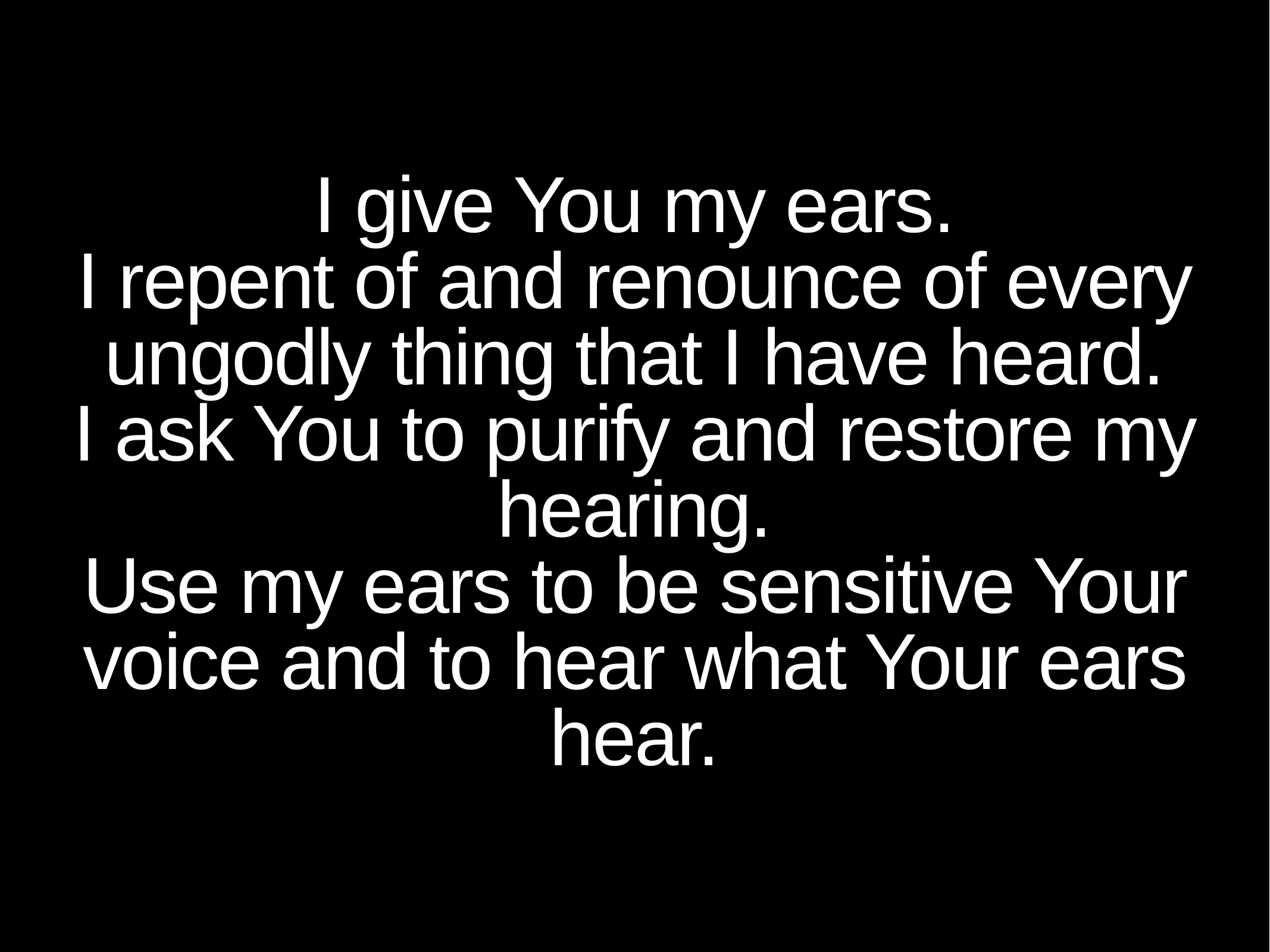

I give You my ears.
I repent of and renounce of every ungodly thing that I have heard.
I ask You to purify and restore my hearing.
Use my ears to be sensitive Your voice and to hear what Your ears hear.